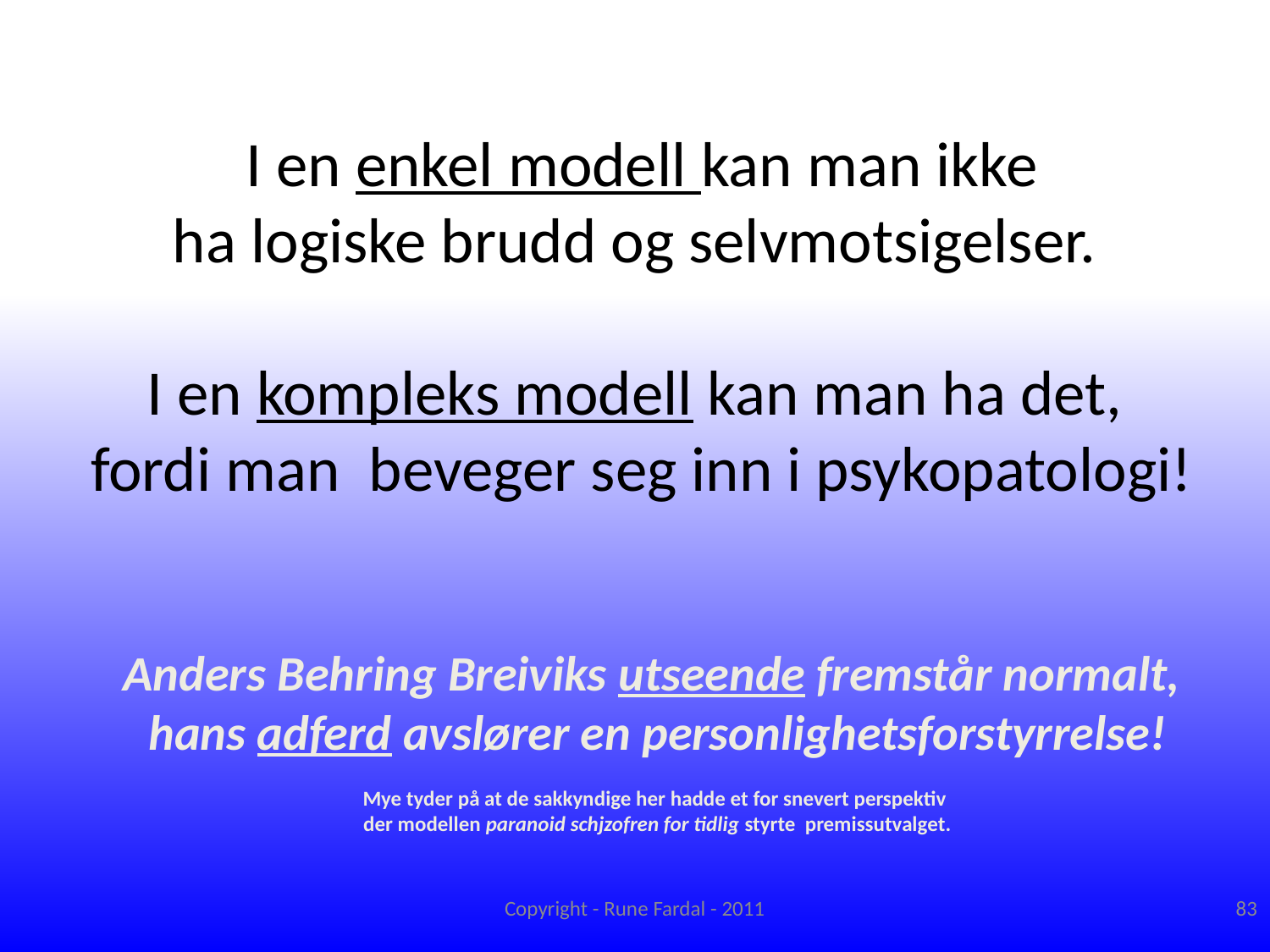

# I en enkel modell kan man ikke ha logiske brudd og selvmotsigelser. I en kompleks modell kan man ha det, fordi man  beveger seg inn i psykopatologi!
Anders Behring Breiviks utseende fremstår normalt,
hans adferd avslører en personlighetsforstyrrelse!

Mye tyder på at de sakkyndige her hadde et for snevert perspektiv
der modellen paranoid schjzofren for tidlig styrte  premissutvalget.
Copyright - Rune Fardal - 2011
83